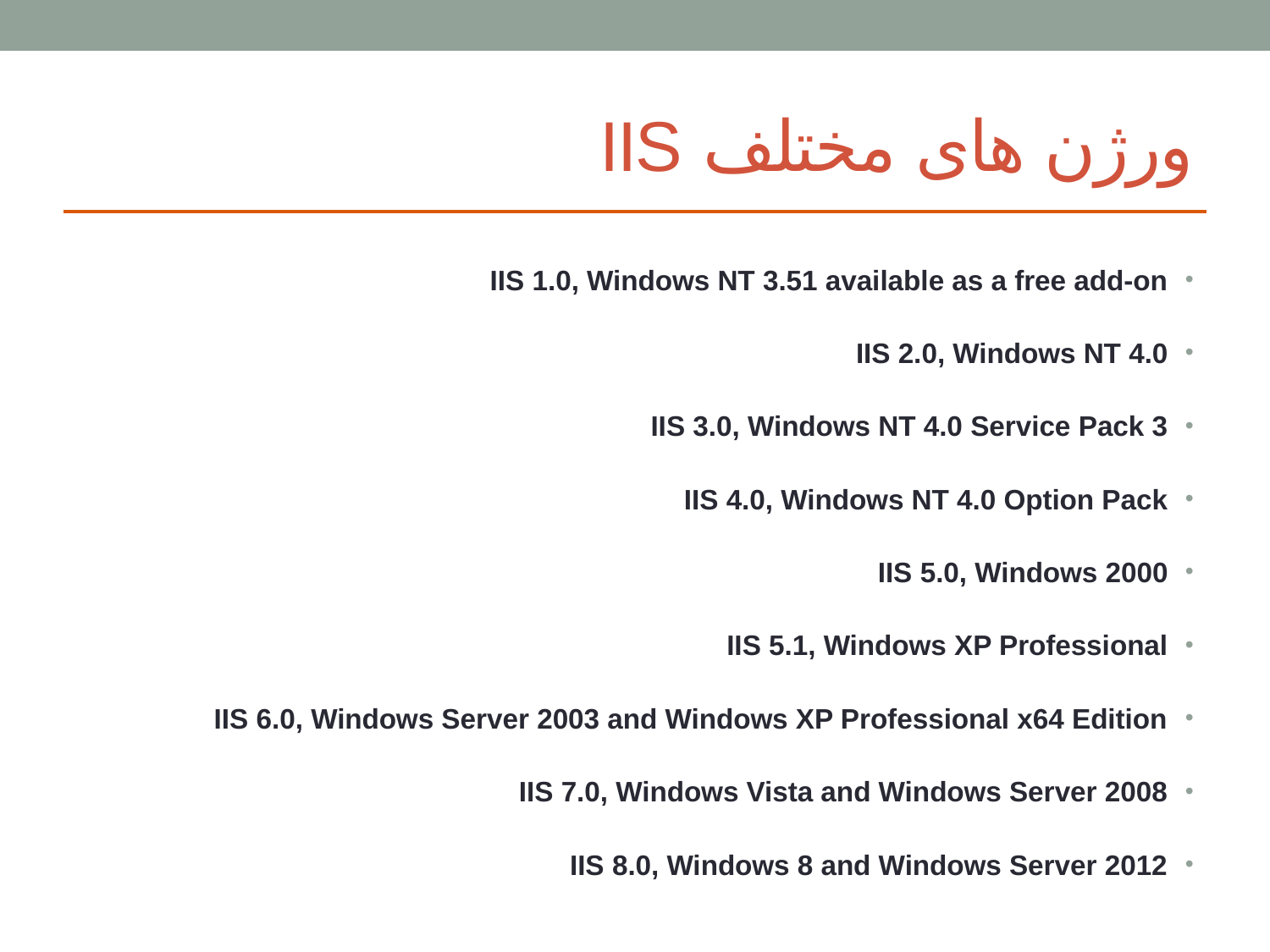

# ورژن های مختلف IIS
IIS 1.0, Windows NT 3.51 available as a free add-on
IIS 2.0, Windows NT 4.0
IIS 3.0, Windows NT 4.0 Service Pack 3
IIS 4.0, Windows NT 4.0 Option Pack
IIS 5.0, Windows 2000
IIS 5.1, Windows XP Professional
IIS 6.0, Windows Server 2003 and Windows XP Professional x64 Edition
IIS 7.0, Windows Vista and Windows Server 2008
IIS 8.0, Windows 8 and Windows Server 2012